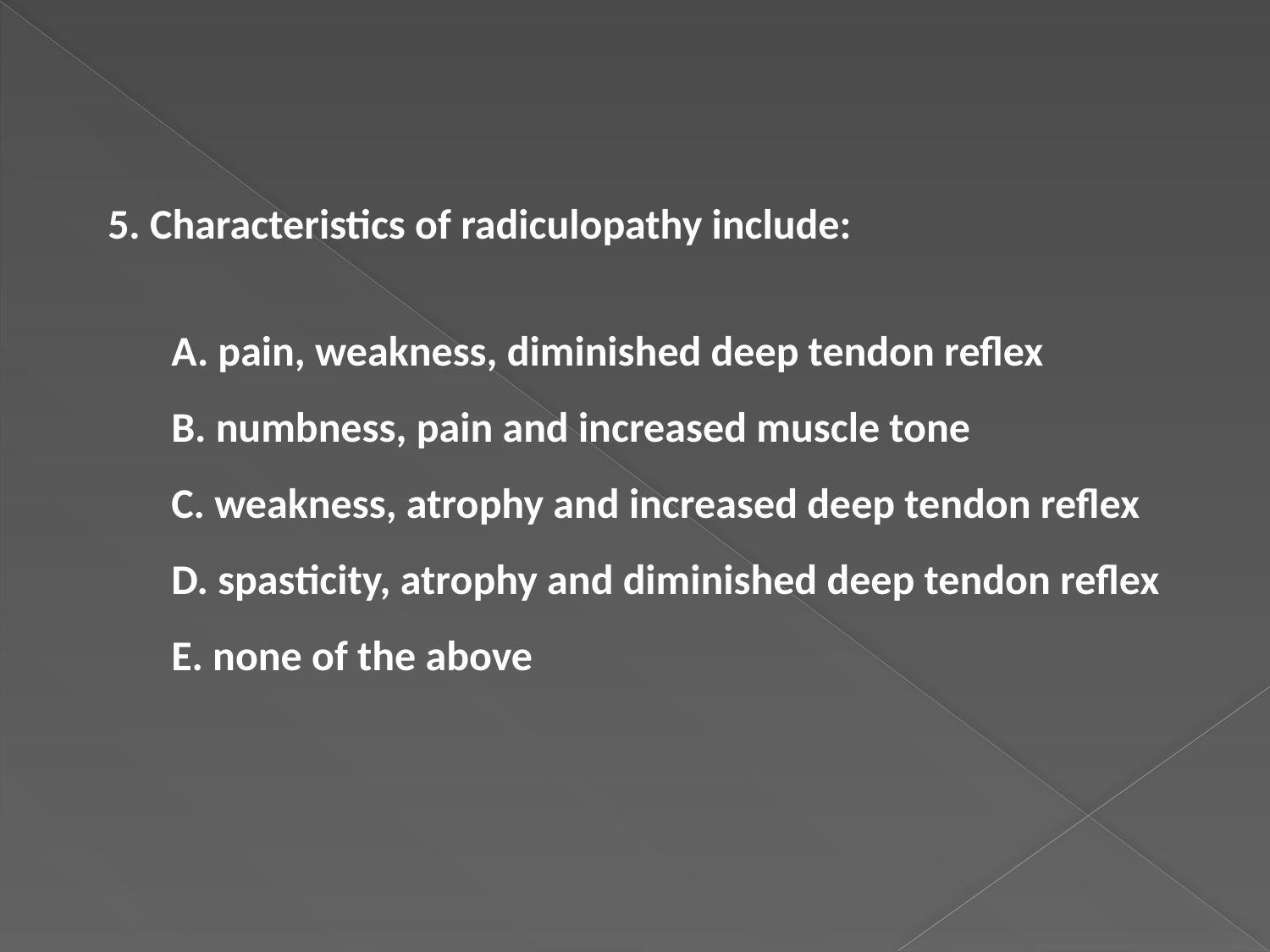

5. Characteristics of radiculopathy include:

A. pain, weakness, diminished deep tendon reflex
B. numbness, pain and increased muscle tone
C. weakness, atrophy and increased deep tendon reflex
D. spasticity, atrophy and diminished deep tendon reflex
E. none of the above